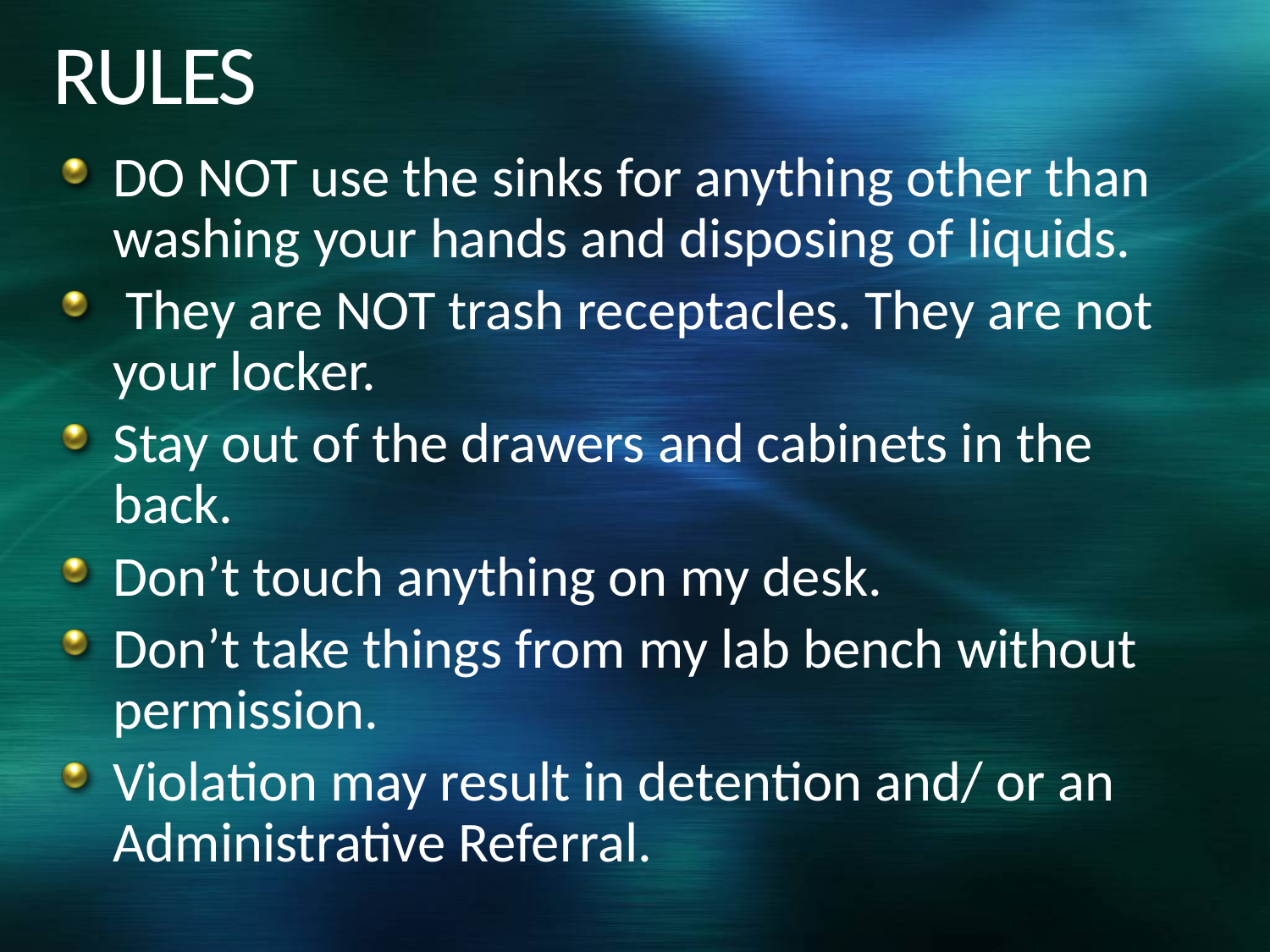

# RULES
DO NOT use the sinks for anything other than washing your hands and disposing of liquids.
 They are NOT trash receptacles. They are not your locker.
Stay out of the drawers and cabinets in the back.
Don’t touch anything on my desk.
Don’t take things from my lab bench without permission.
Violation may result in detention and/ or an Administrative Referral.